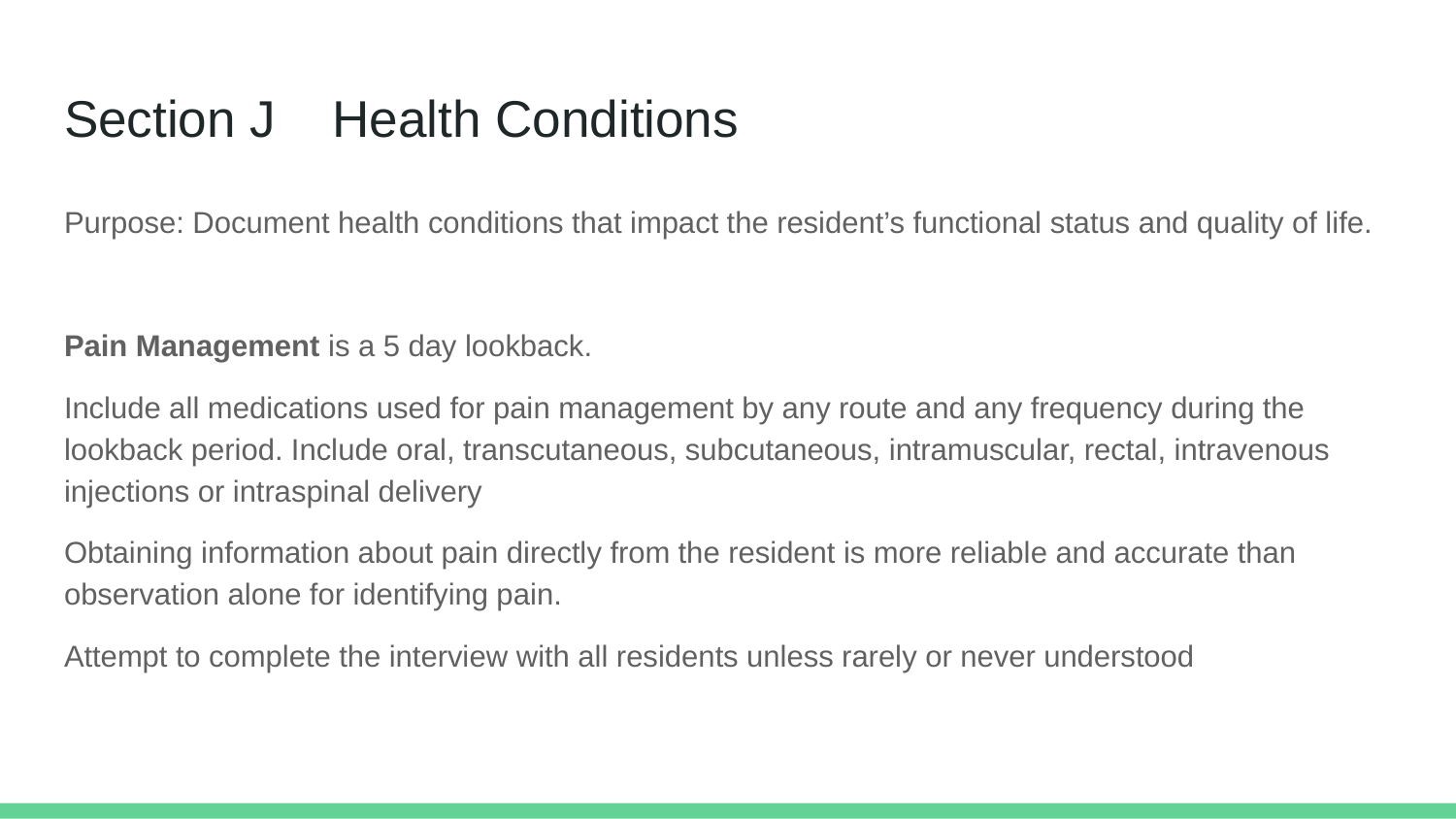

# Section J    Health Conditions
Purpose: Document health conditions that impact the resident’s functional status and quality of life.

Pain Management is a 5 day lookback.
Include all medications used for pain management by any route and any frequency during the lookback period. Include oral, transcutaneous, subcutaneous, intramuscular, rectal, intravenous injections or intraspinal delivery
Obtaining information about pain directly from the resident is more reliable and accurate than observation alone for identifying pain.
Attempt to complete the interview with all residents unless rarely or never understood